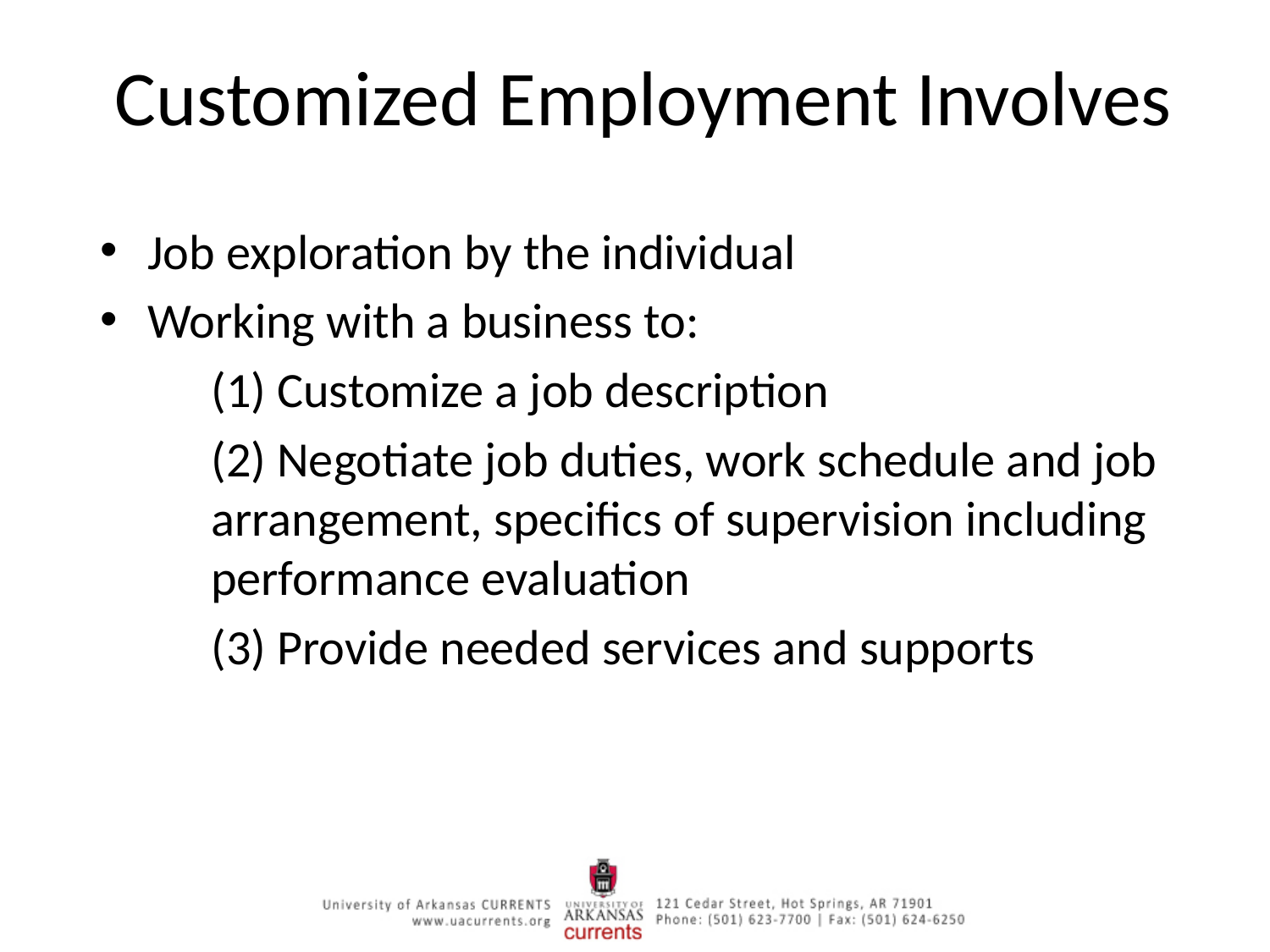

# Customized Employment Involves
Job exploration by the individual
Working with a business to:
(1) Customize a job description
(2) Negotiate job duties, work schedule and job arrangement, specifics of supervision including performance evaluation
(3) Provide needed services and supports